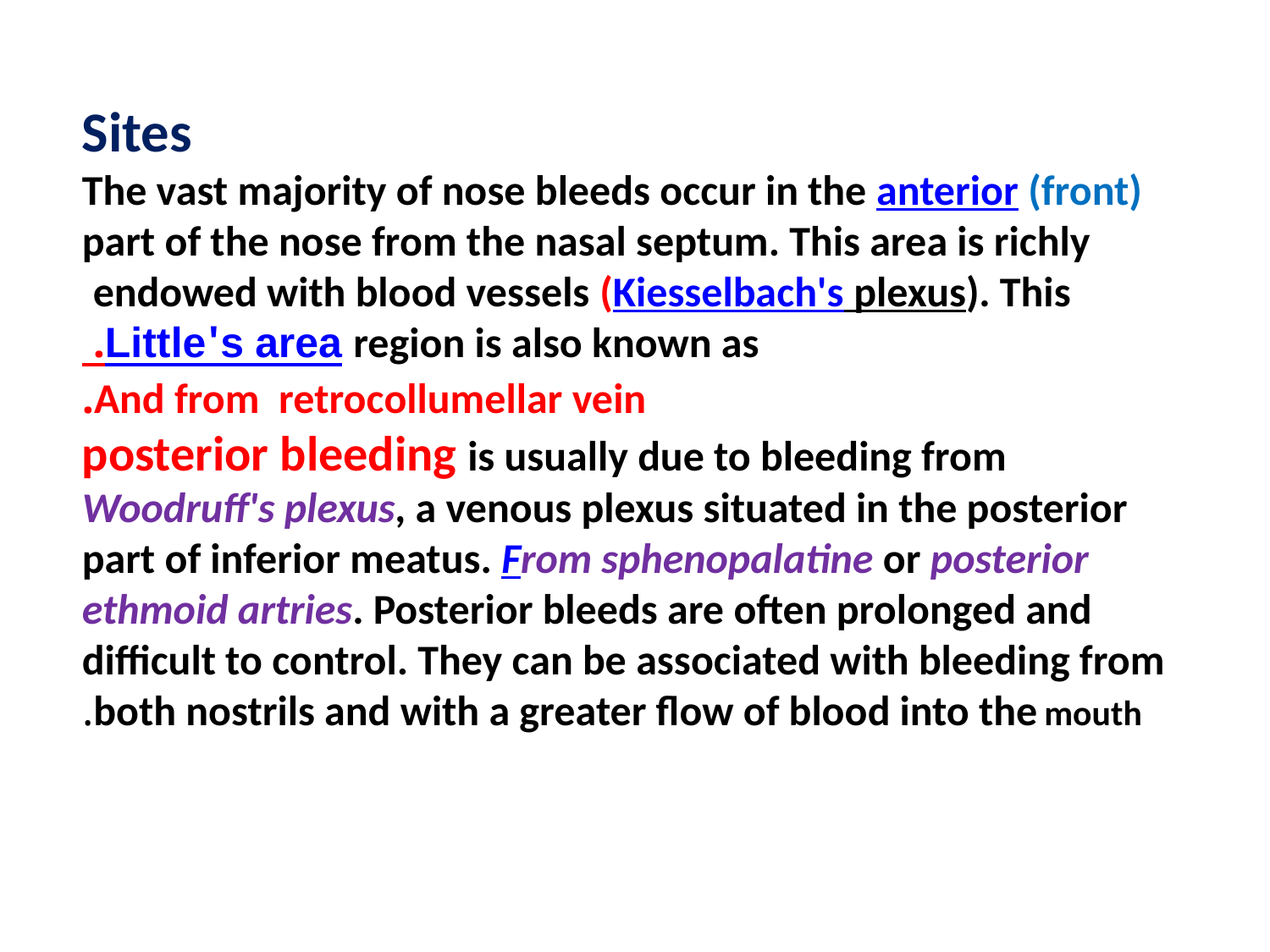

Sites
The vast majority of nose bleeds occur in the anterior (front) part of the nose from the nasal septum. This area is richly endowed with blood vessels (Kiesselbach's plexus). This
region is also known as Little's area.
And from  retrocollumellar vein.
 posterior bleeding is usually due to bleeding from      Woodruff's plexus, a venous plexus situated in the posterior part of inferior meatus. From sphenopalatine or posterior ethmoid artries. Posterior bleeds are often prolonged and difficult to control. They can be associated with bleeding from both nostrils and with a greater flow of blood into the mouth.